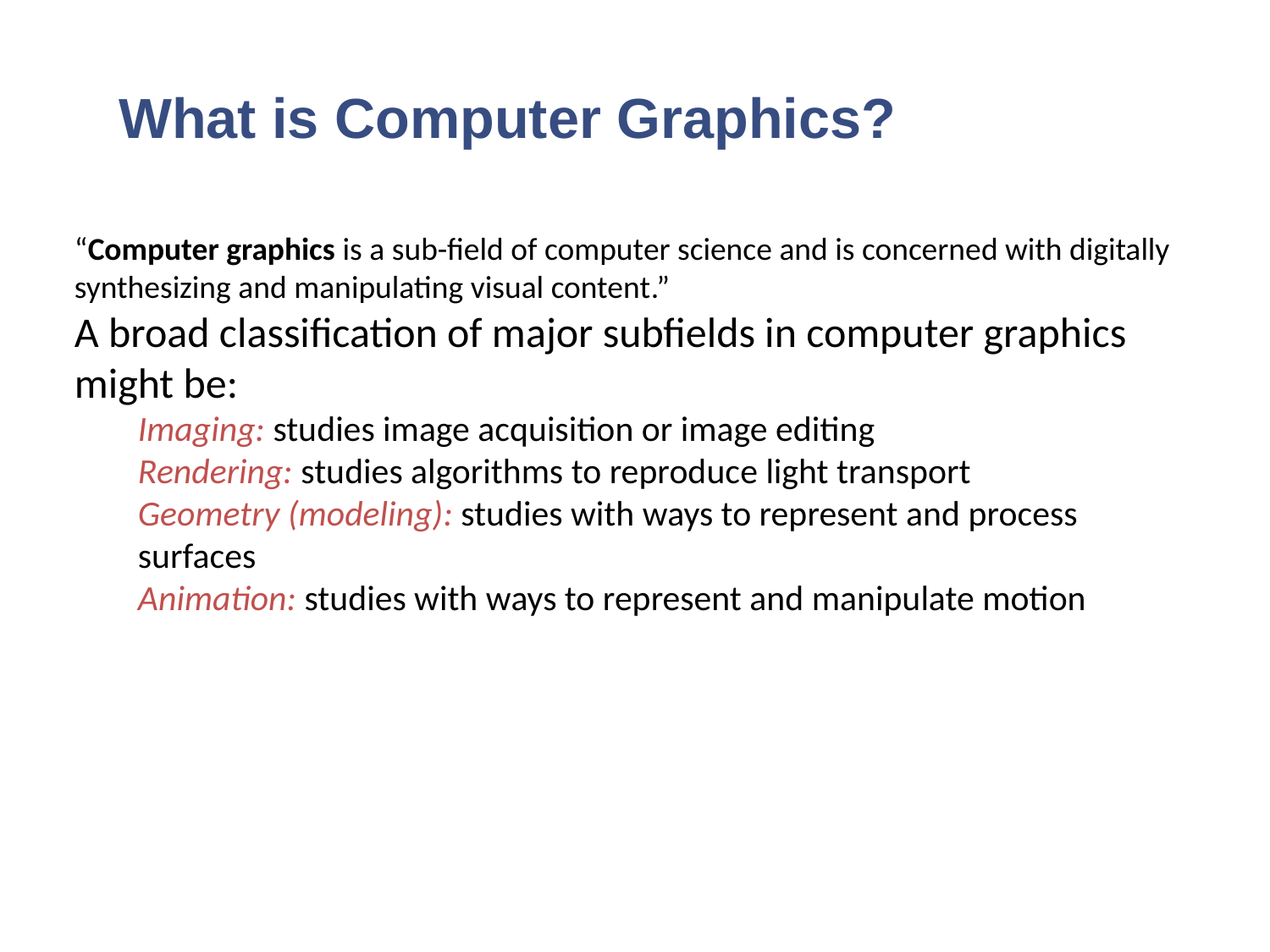

# What is Computer Graphics?
“Computer graphics is a sub-field of computer science and is concerned with digitally synthesizing and manipulating visual content.”
A broad classification of major subfields in computer graphics might be:
Imaging: studies image acquisition or image editing
Rendering: studies algorithms to reproduce light transport
Geometry (modeling): studies with ways to represent and process surfaces
Animation: studies with ways to represent and manipulate motion